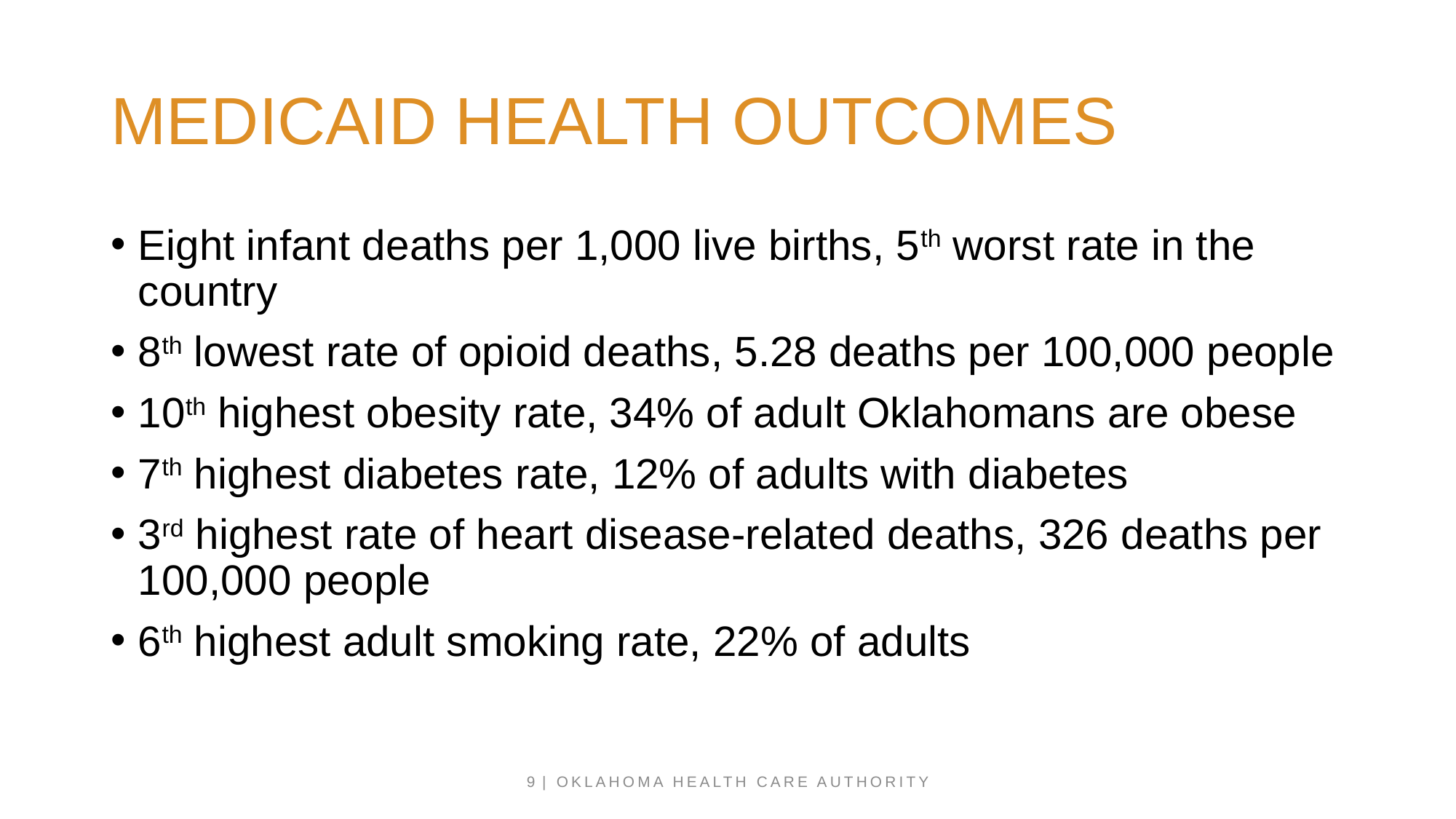

# medicaid health outcomes
Eight infant deaths per 1,000 live births, 5th worst rate in the country
8th lowest rate of opioid deaths, 5.28 deaths per 100,000 people
10th highest obesity rate, 34% of adult Oklahomans are obese
7th highest diabetes rate, 12% of adults with diabetes
3rd highest rate of heart disease-related deaths, 326 deaths per 100,000 people
6th highest adult smoking rate, 22% of adults